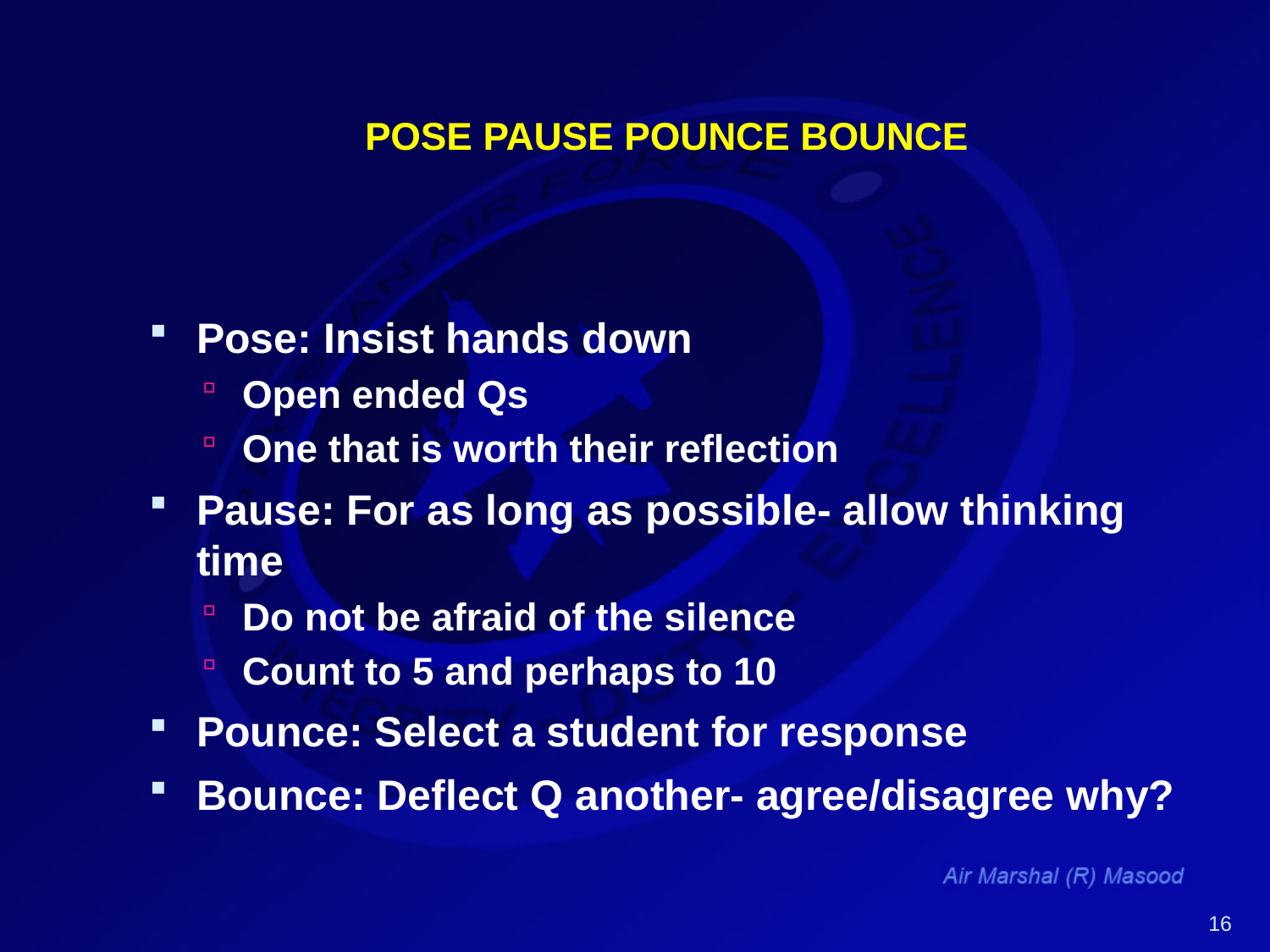

# POSE PAUSE POUNCE BOUNCE
Pose: Insist hands down
Open ended Qs
One that is worth their reflection
Pause: For as long as possible- allow thinking time
Do not be afraid of the silence
Count to 5 and perhaps to 10
Pounce: Select a student for response
Bounce: Deflect Q another- agree/disagree why?
16